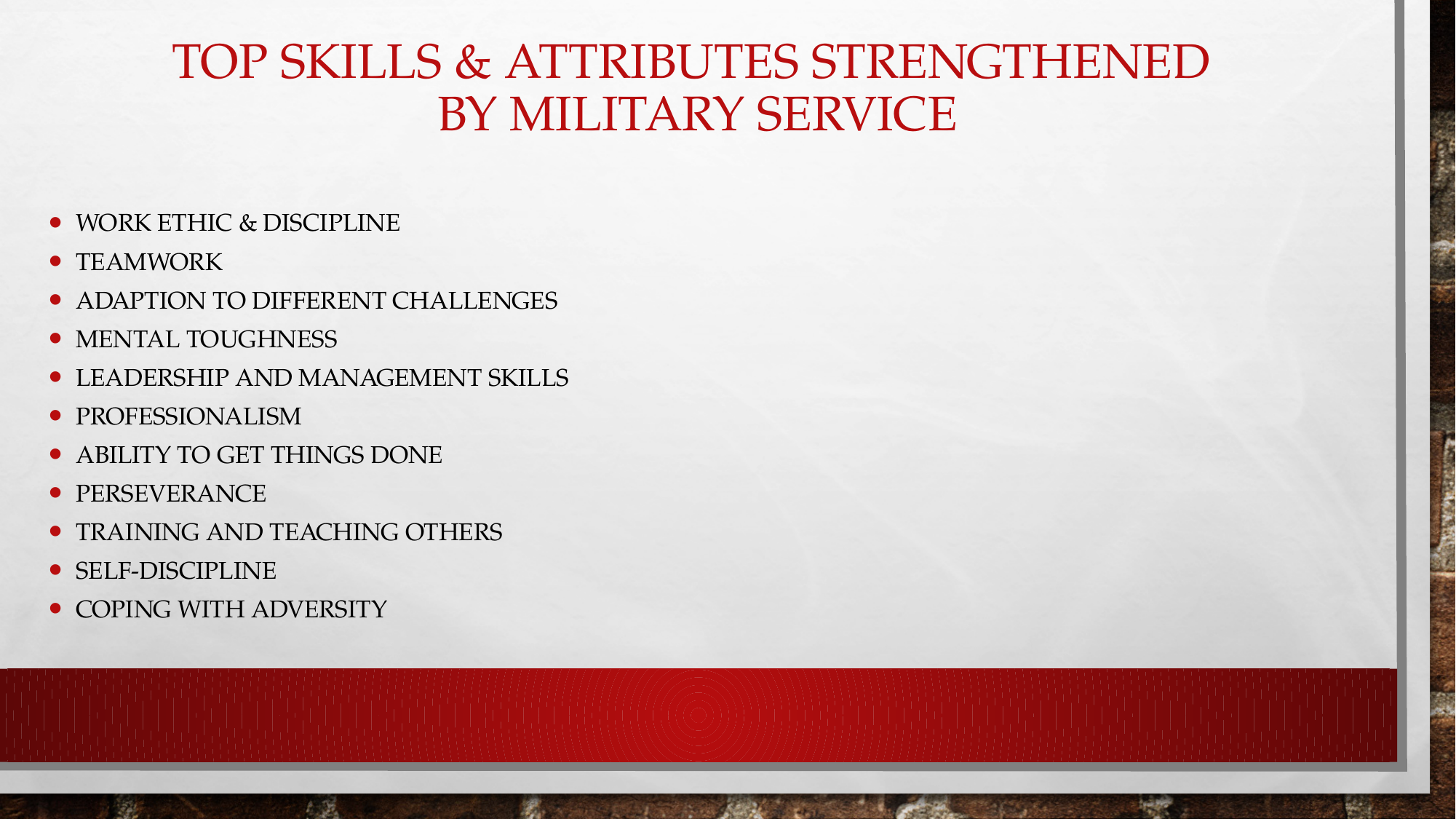

# Top Skills & Attributes Strengthened by Military Service
Work ethic & discipline
Teamwork
Adaption to different challenges
Mental toughness
Leadership and management skills
Professionalism
Ability to get things done
Perseverance
Training and teaching others
Self-discipline
Coping with adversity